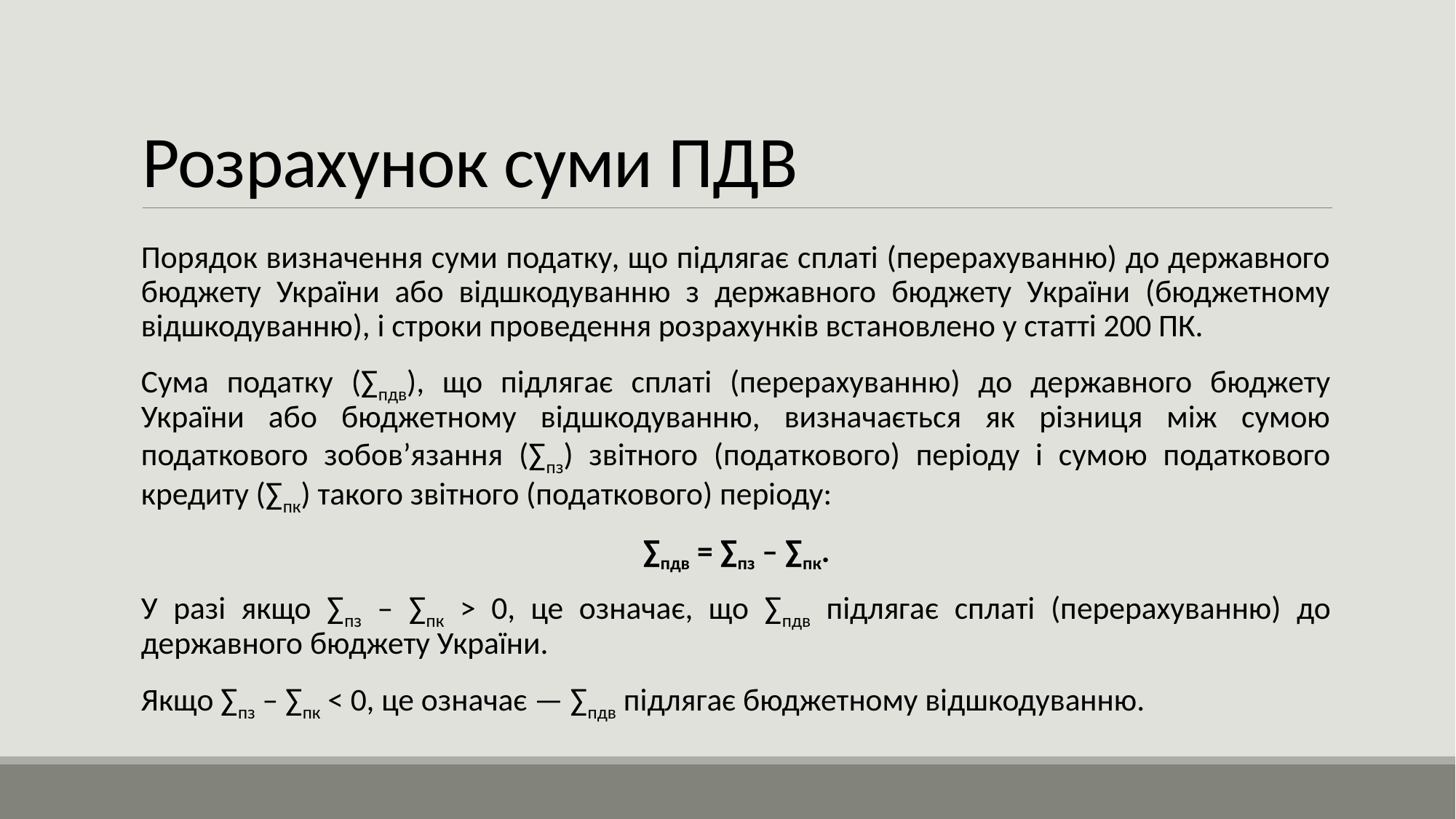

# Розрахунок суми ПДВ
Порядок визначення суми податку, що підлягає сплаті (перерахуванню) до державного бюджету України або відшкодуванню з державного бюджету України (бюджетному відшкодуванню), і строки проведення розрахунків встановлено у статті 200 ПК.
Сума податку (∑пдв), що підлягає сплаті (перерахуванню) до державного бюджету України або бюджетному відшкодуванню, визначається як різниця між сумою податкового зобов’язання (∑пз) звітного (податкового) періоду і сумою податкового кредиту (∑пк) такого звітного (податкового) періоду:
∑пдв = ∑пз – ∑пк.
У разі якщо ∑пз – ∑пк > 0, це означає, що ∑пдв підлягає сплаті (перерахуванню) до державного бюджету України.
Якщо ∑пз – ∑пк < 0, це означає — ∑пдв підлягає бюджетному відшкодуванню.